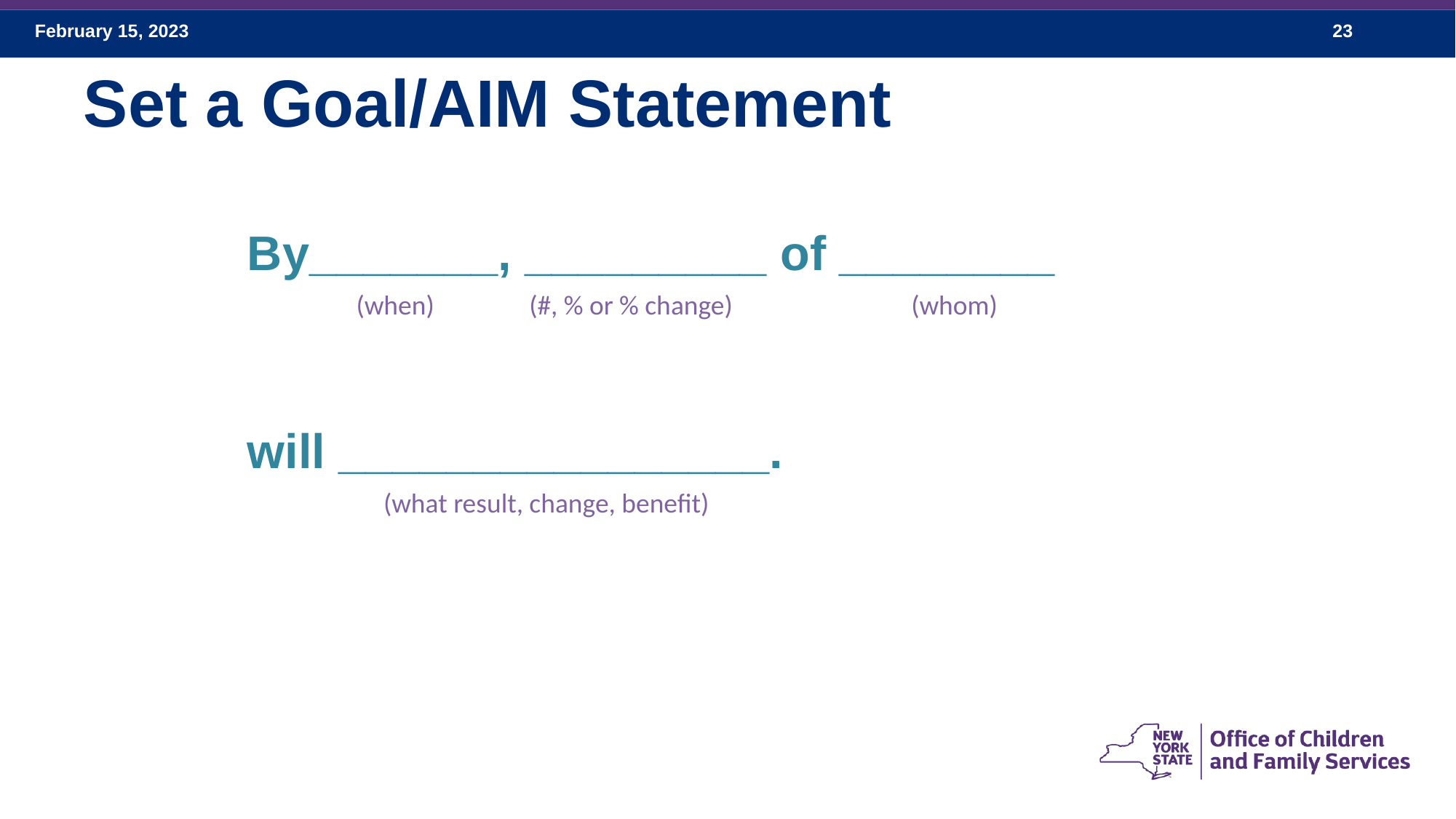

# Set a Goal/AIM Statement

By_______, _________ of ________

will ________________.

(when)
(#, % or % change)
(whom)

(what result, change, benefit)